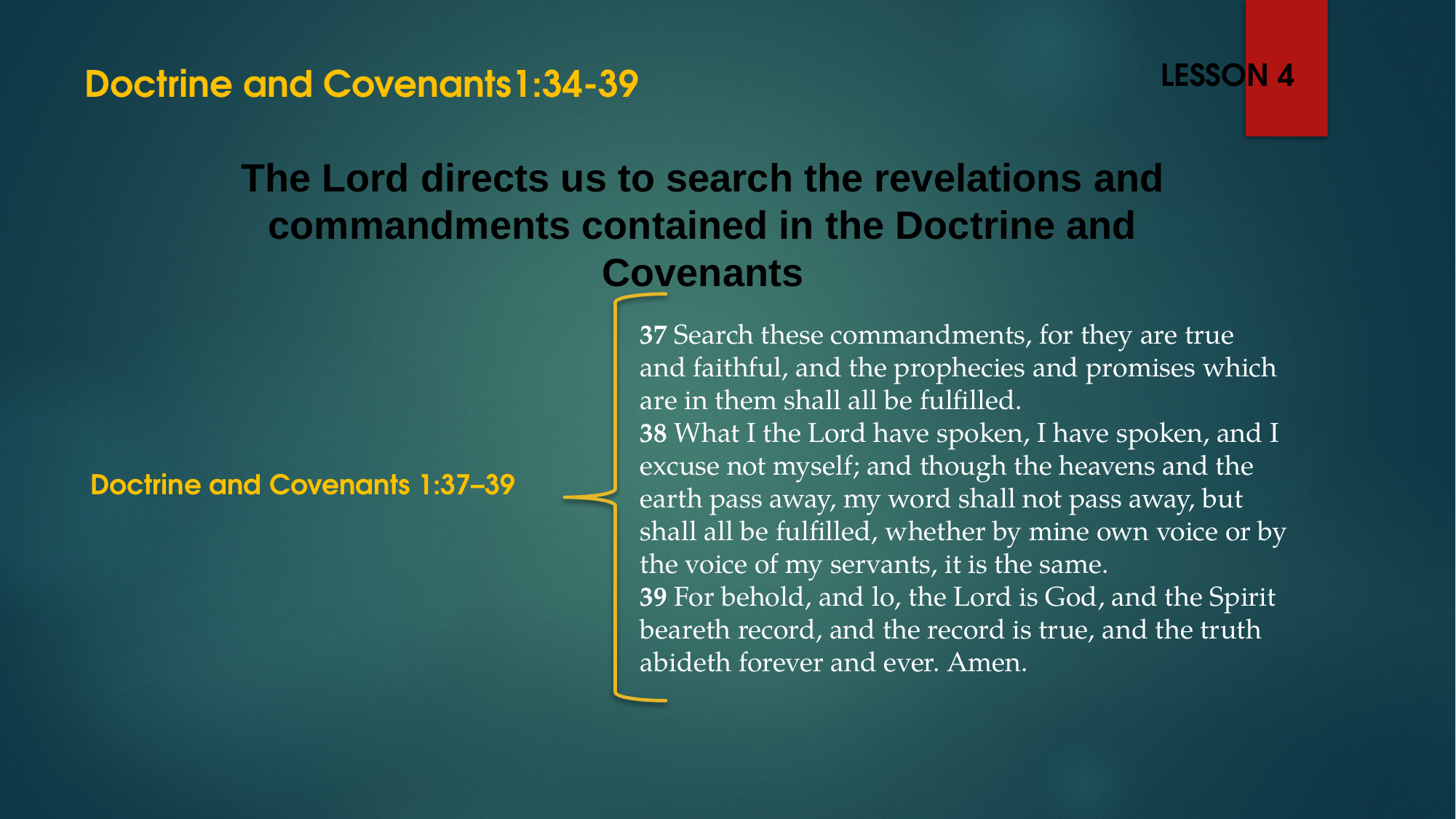

LESSON 4
Doctrine and Covenants1:34-39
The Lord directs us to search the revelations and commandments contained in the Doctrine and Covenants

37 Search these commandments, for they are true and faithful, and the prophecies and promises which are in them shall all be fulfilled.
38 What I the Lord have spoken, I have spoken, and I excuse not myself; and though the heavens and the earth pass away, my word shall not pass away, but shall all be fulfilled, whether by mine own voice or by the voice of my servants, it is the same.
39 For behold, and lo, the Lord is God, and the Spirit beareth record, and the record is true, and the truth abideth forever and ever. Amen.
Doctrine and Covenants 1:37–39